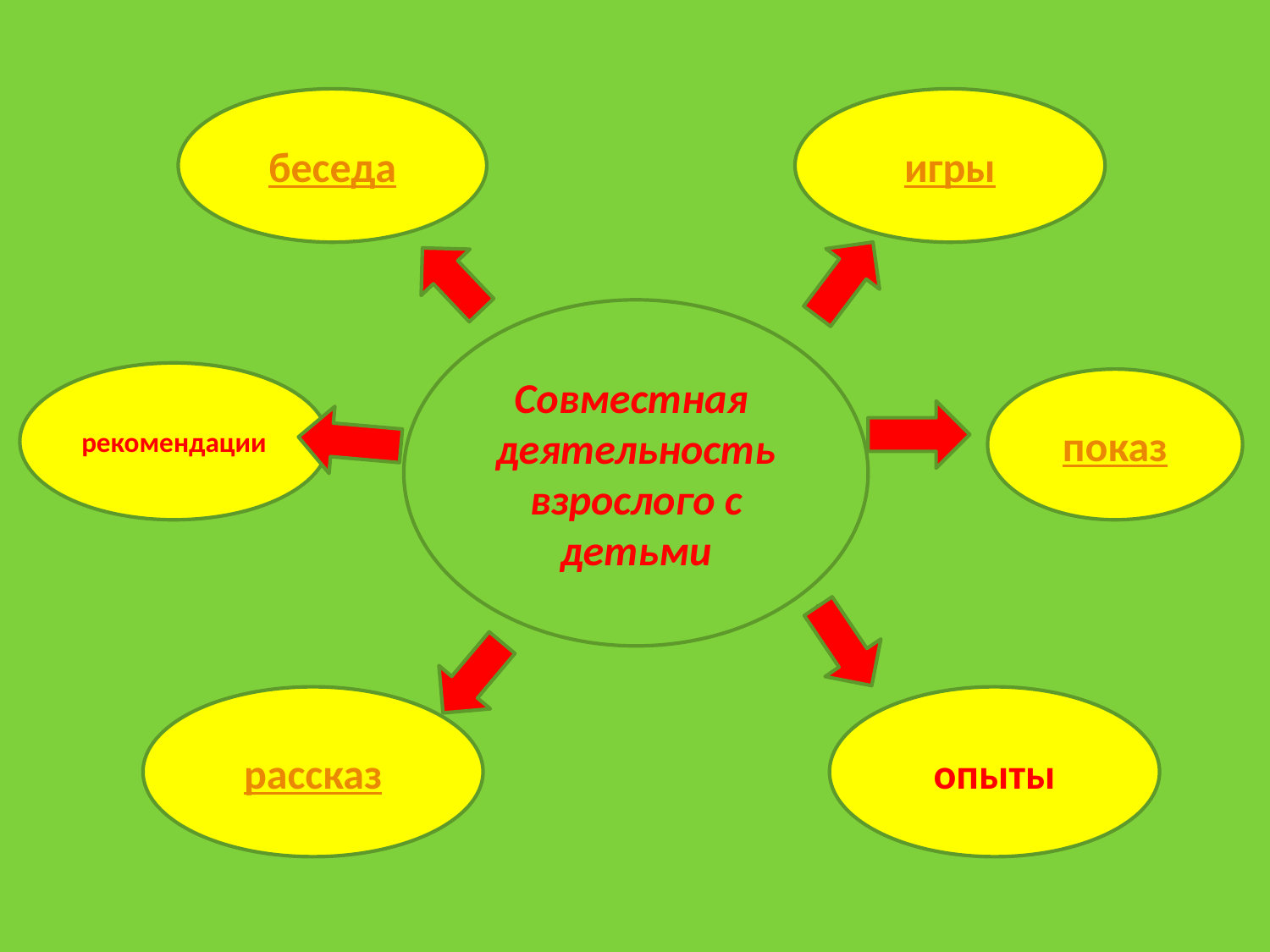

беседа
игры

Совместная  деятельность взрослого с детьми
рекомендации
показ

рассказ
опыты